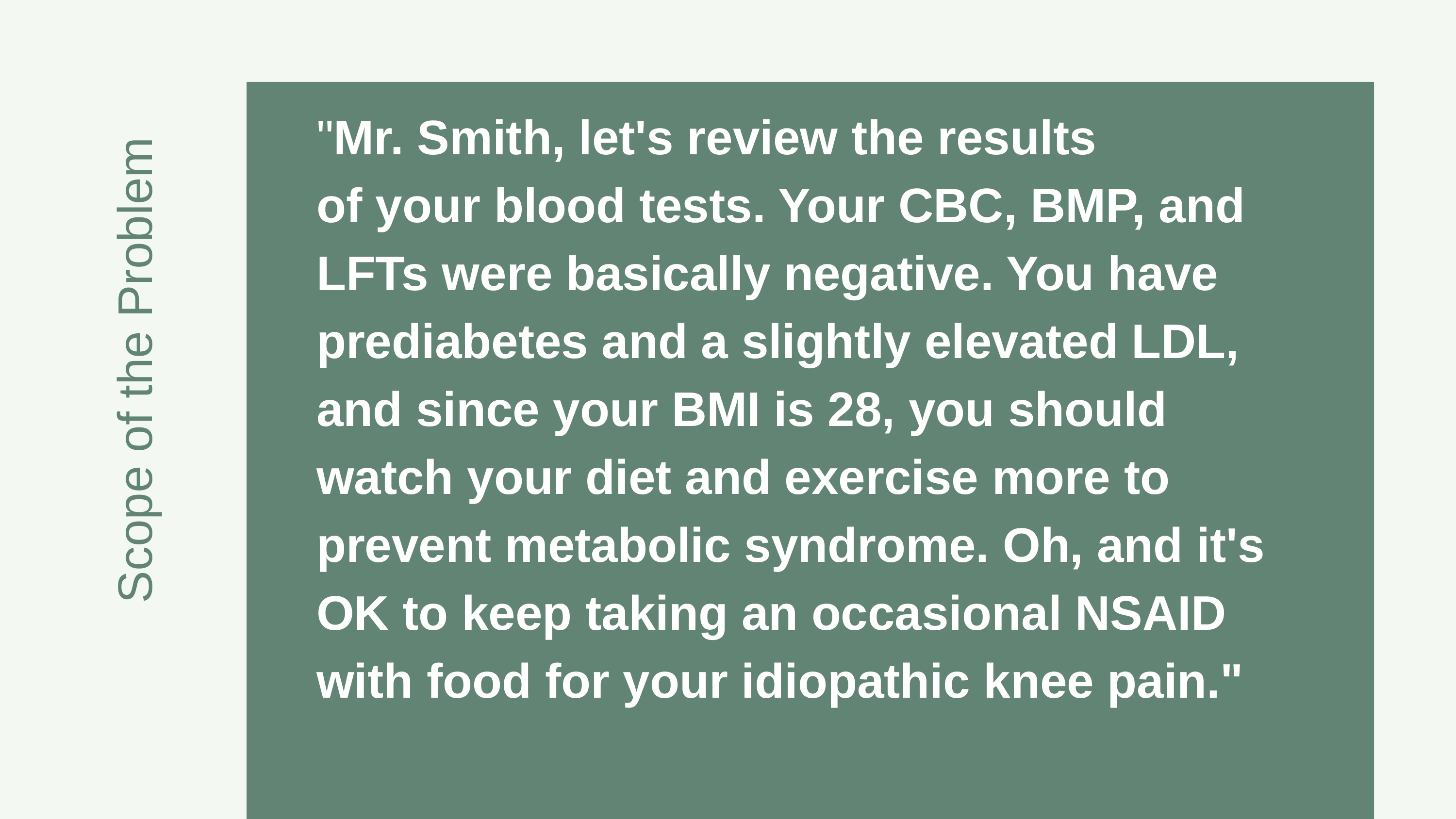

"Mr. Smith, let's review the results
of your blood tests. Your CBC, BMP, and LFTs were basically negative. You have prediabetes and a slightly elevated LDL, and since your BMI is 28, you should watch your diet and exercise more to prevent metabolic syndrome. Oh, and it's OK to keep taking an occasional NSAID with food for your idiopathic knee pain."
Scope of the Problem